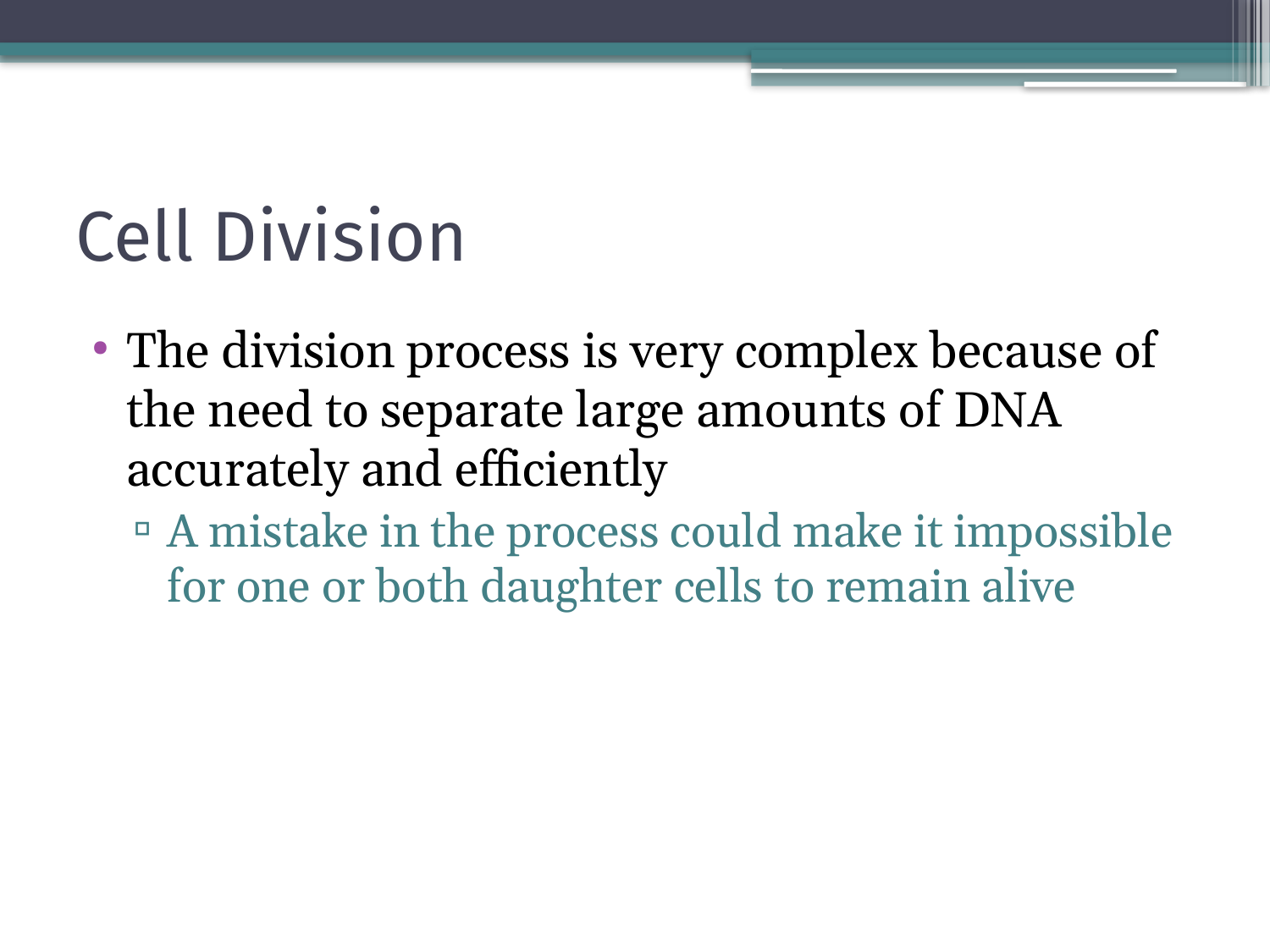

# Cell Division
The division process is very complex because of the need to separate large amounts of DNA accurately and efficiently
A mistake in the process could make it impossible for one or both daughter cells to remain alive